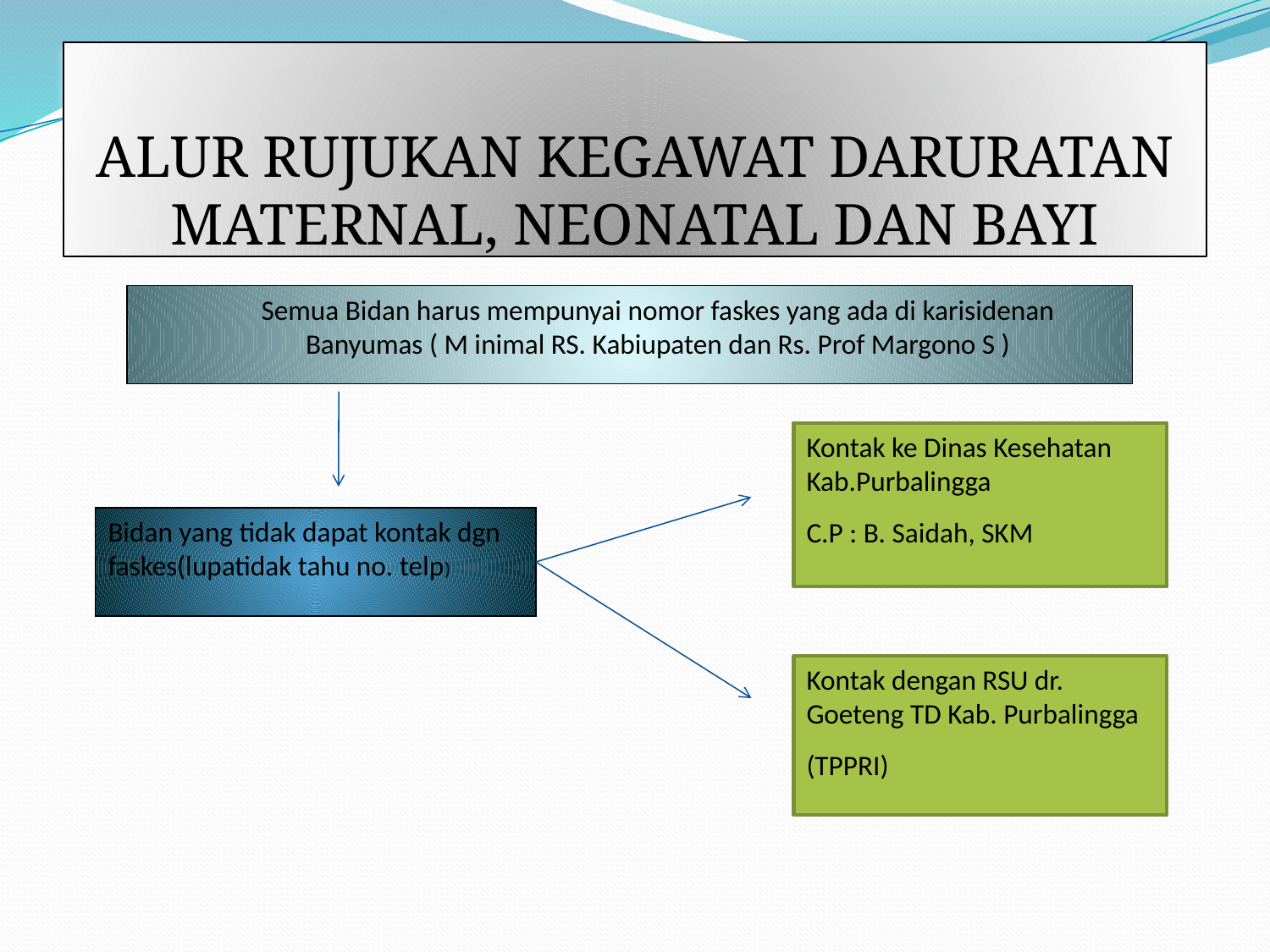

# ALUR RUJUKAN KEGAWAT DARURATAN MATERNAL, NEONATAL DAN BAYI

Semua Bidan harus mempunyai nomor faskes yang ada di karisidenan  Banyumas ( M inimal RS. Kabiupaten dan Rs. Prof Margono S )

Kontak ke Dinas Kesehatan Kab.Purbalingga
C.P : B. Saidah, SKM

Bidan yang tidak dapat kontak dgn faskes(lupatidak tahu no. telp)
Kontak dengan RSU dr. Goeteng TD Kab. Purbalingga
(TPPRI)